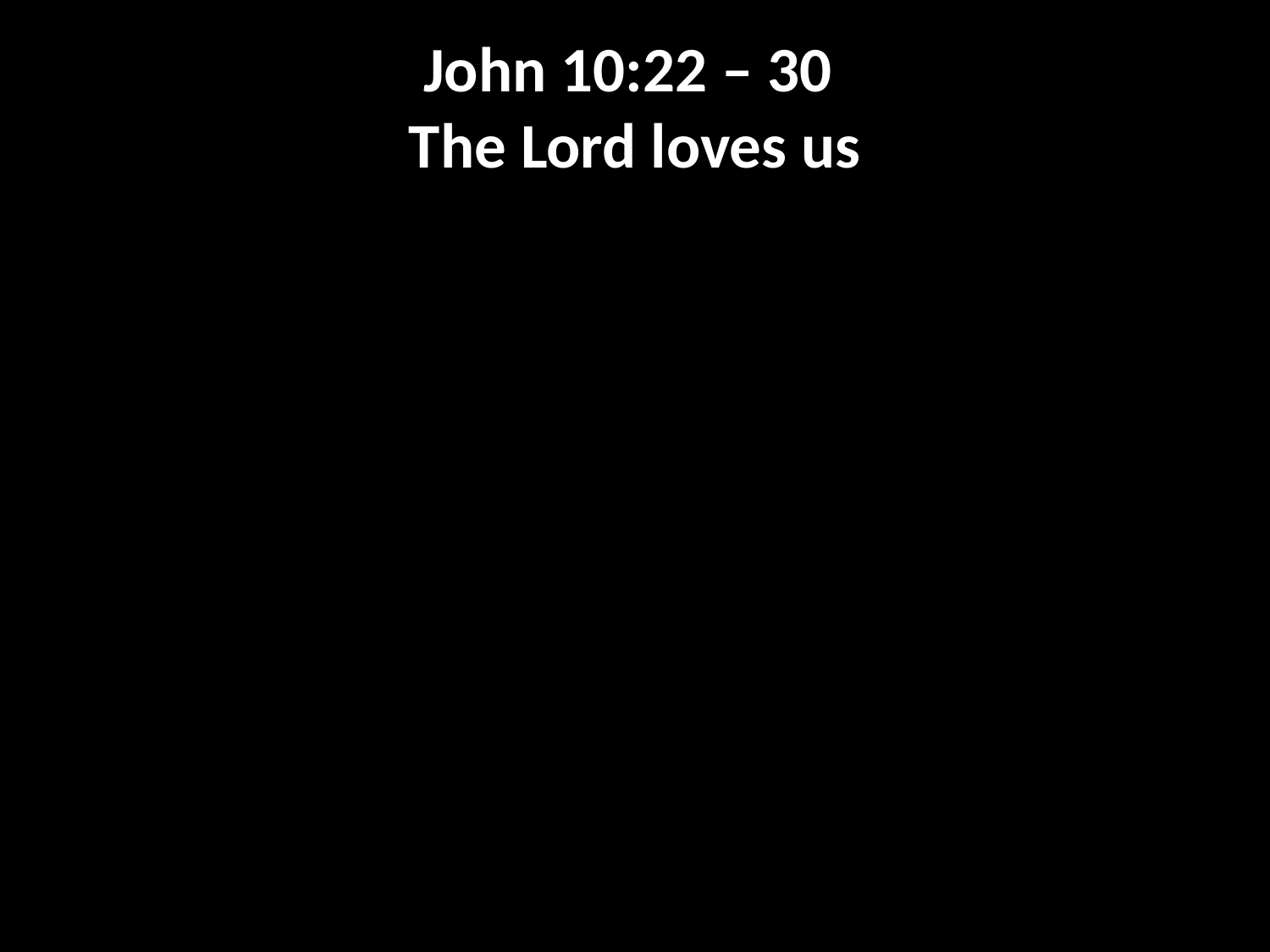

John 10:22 – 30
The Lord loves us